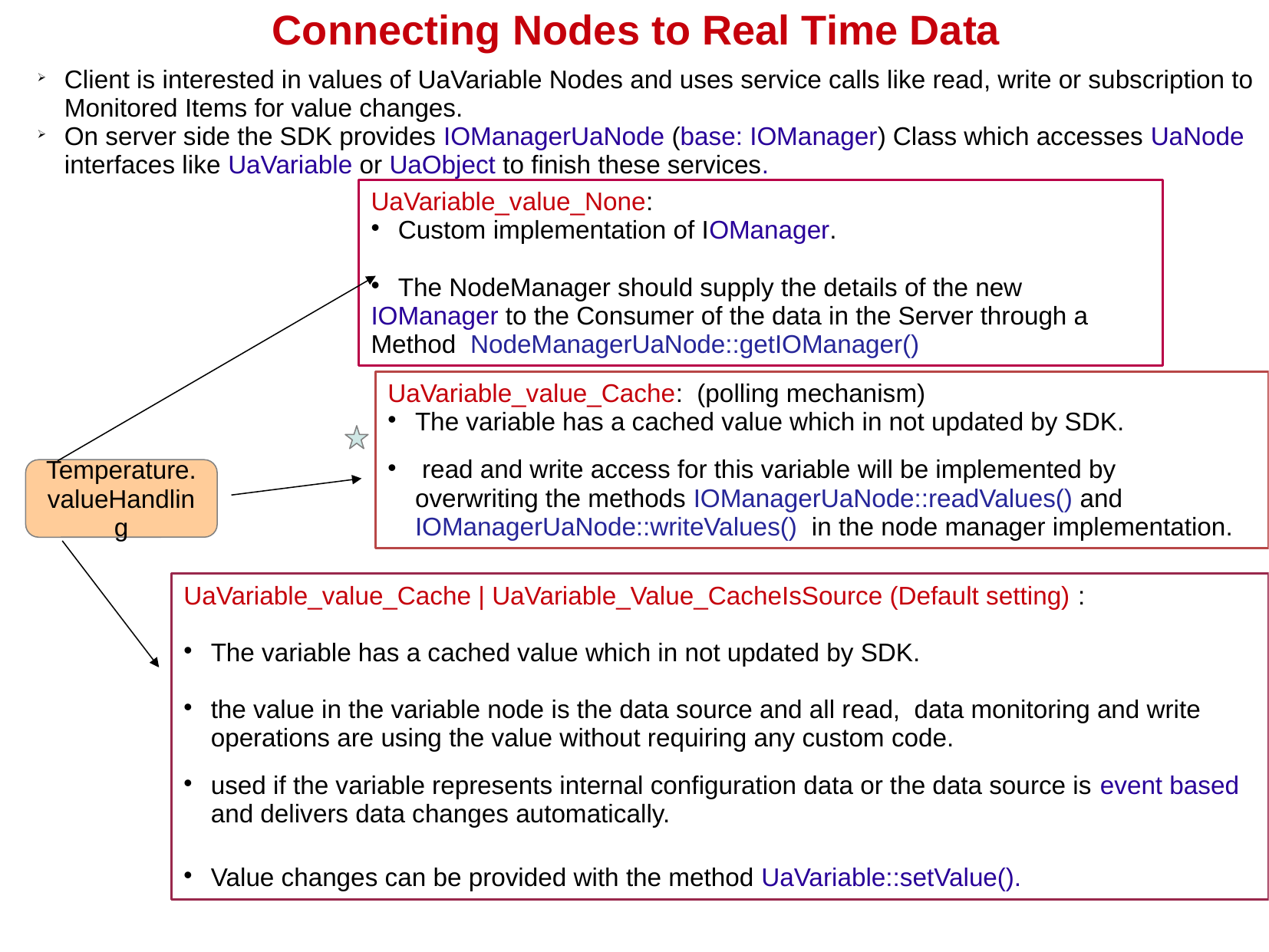

# Connecting Nodes to Real Time Data
Client is interested in values of UaVariable Nodes and uses service calls like read, write or subscription to Monitored Items for value changes.
On server side the SDK provides IOManagerUaNode (base: IOManager) Class which accesses UaNode interfaces like UaVariable or UaObject to finish these services.

UaVariable_value_None:
Custom implementation of IOManager.

The NodeManager should supply the details of the new
IOManager to the Consumer of the data in the Server through a
Method  NodeManagerUaNode::getIOManager()

UaVariable_value_Cache:  (polling mechanism)
The variable has a cached value which in not updated by SDK.
 read and write access for this variable will be implemented by       overwriting the methods IOManagerUaNode::readValues() and IOManagerUaNode::writeValues()  in the node manager implementation.

Temperature.
valueHandling

UaVariable_value_Cache | UaVariable_Value_CacheIsSource (Default setting) :

The variable has a cached value which in not updated by SDK.

the value in the variable node is the data source and all read,  data monitoring and write operations are using the value without requiring any custom code.
used if the variable represents internal configuration data or the data source is event based and delivers data changes automatically.
Value changes can be provided with the method UaVariable::setValue().